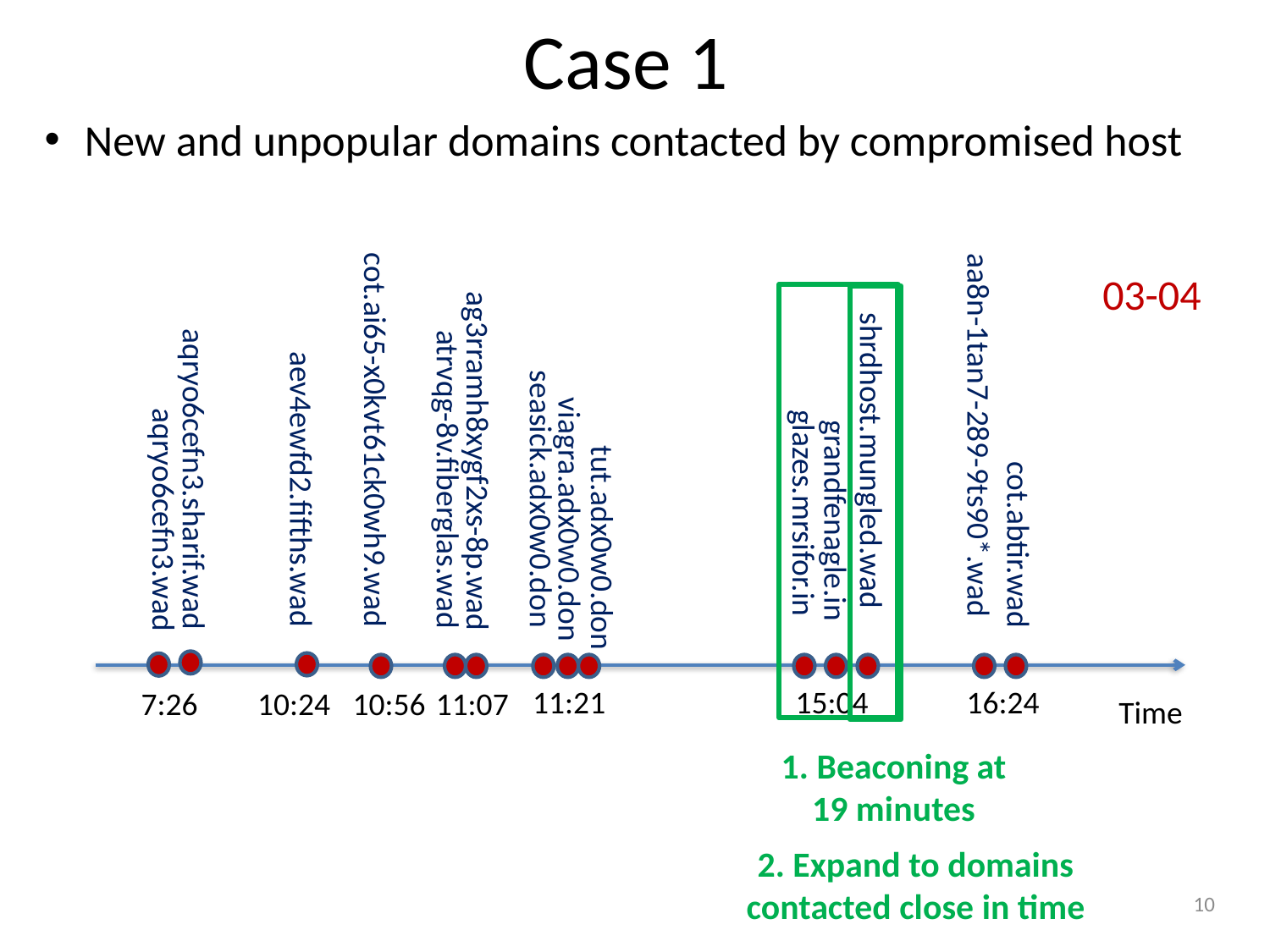

# Case 1
New and unpopular domains contacted by compromised host
03-04
 aa8n-1tan7-289-9ts90*.wad
cot.ai65-x0kvt61ck0wh9.wad
ag3rramh8xygf2xs-8p.wad
 aqryo6cefn3.sharif.wad
atrvqg-8v.fiberglas.wad
aev4ewfd2.fifths.wad
seasick.adx0w0.don
 glazes.mrsifor.in
viagra.adx0w0.don
aqryo6cefn3.wad
 grandfenagle.in
cot.abtir.wad
tut.adx0w0.don

11:21
15:04
16:24
7:26
10:56
10:24
11:07
Time

 shrdhost.mungled.wad
1. Beaconing at 19 minutes
2. Expand to domains contacted close in time
10